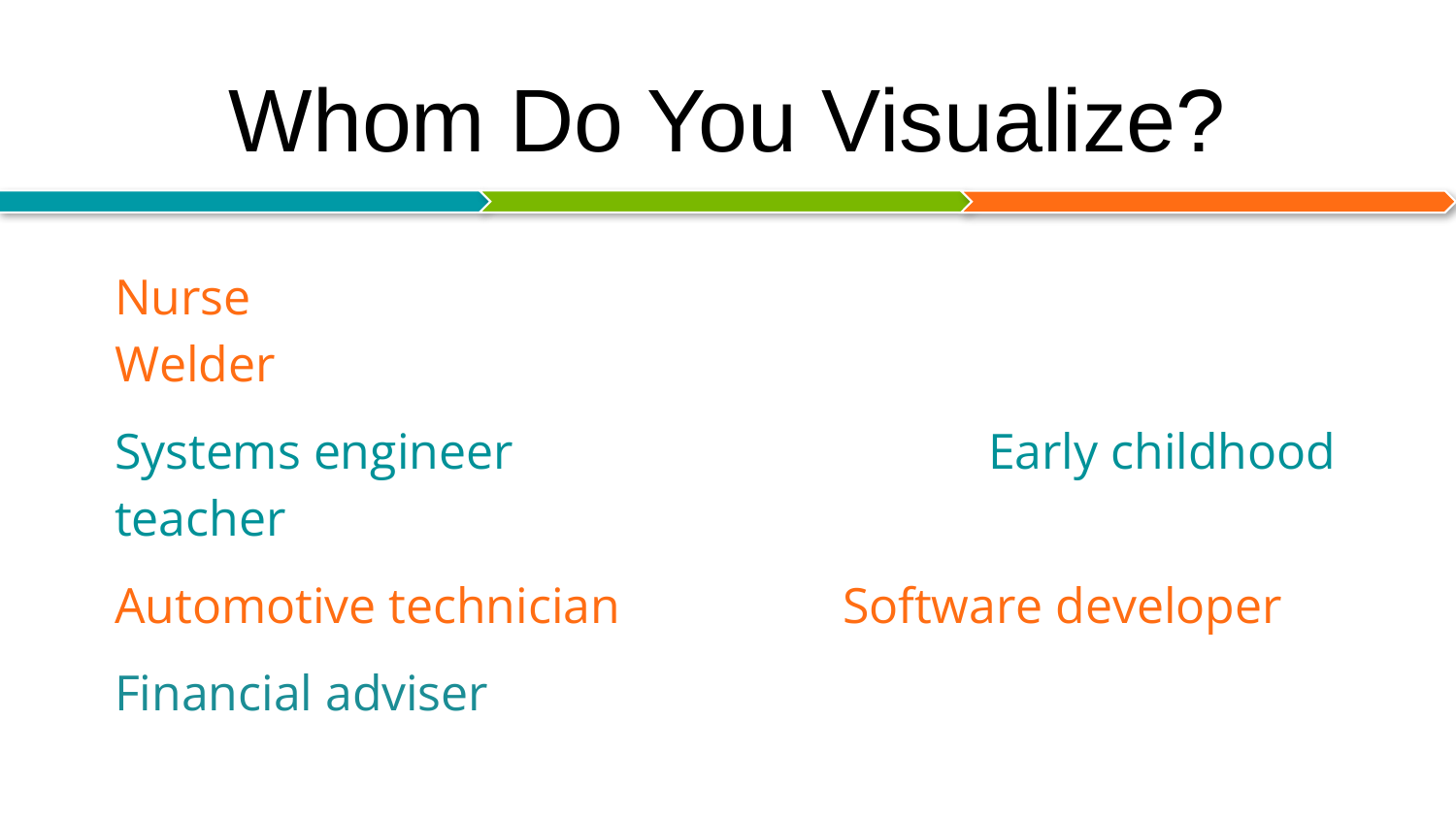

# Whom Do You Visualize?
Nurse								Welder
Systems engineer				Early childhood teacher
Automotive technician 		Software developer
Financial adviser